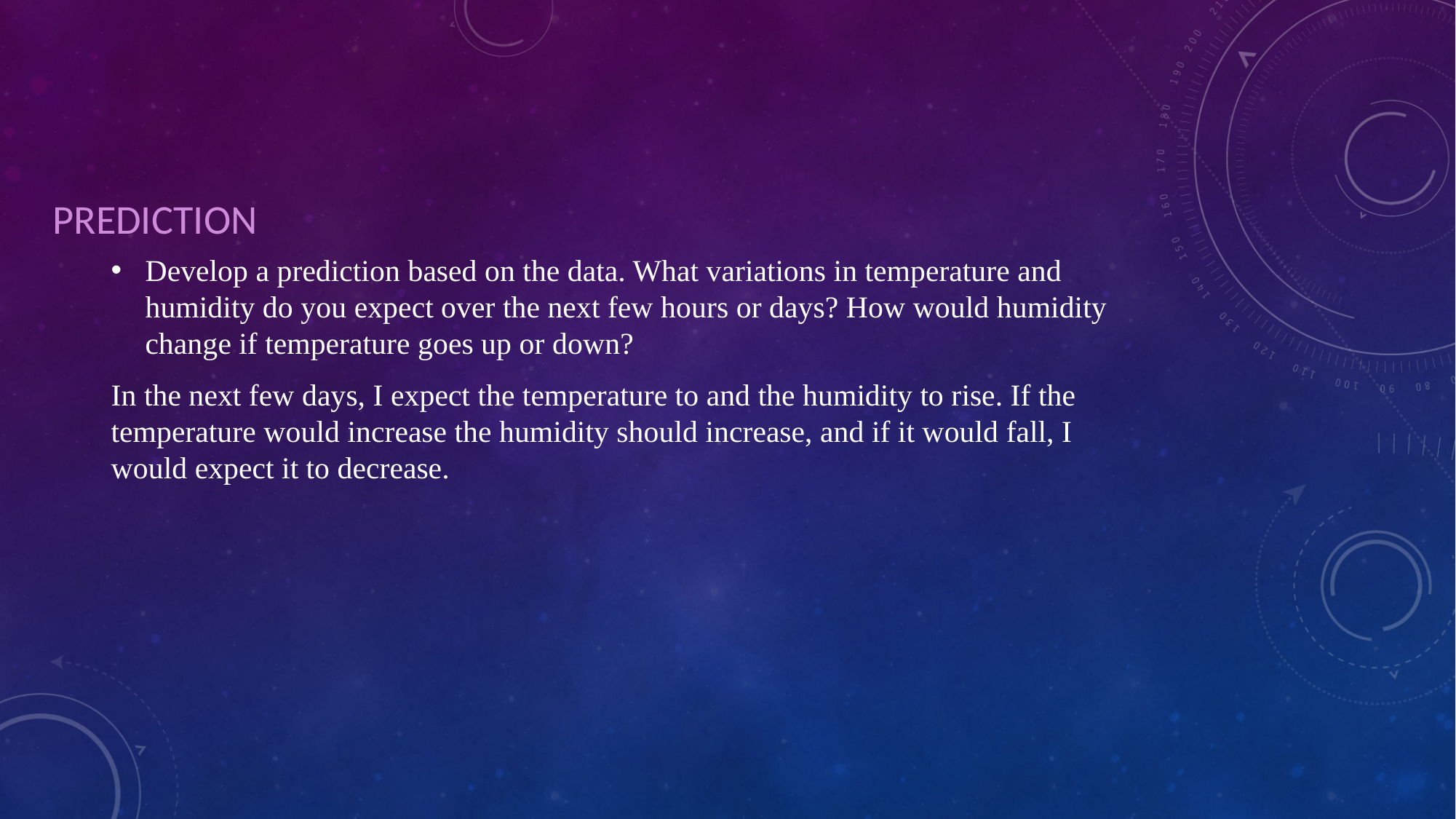

# Prediction
Develop a prediction based on the data. What variations in temperature and humidity do you expect over the next few hours or days? How would humidity change if temperature goes up or down?
In the next few days, I expect the temperature to and the humidity to rise. If the temperature would increase the humidity should increase, and if it would fall, I would expect it to decrease.